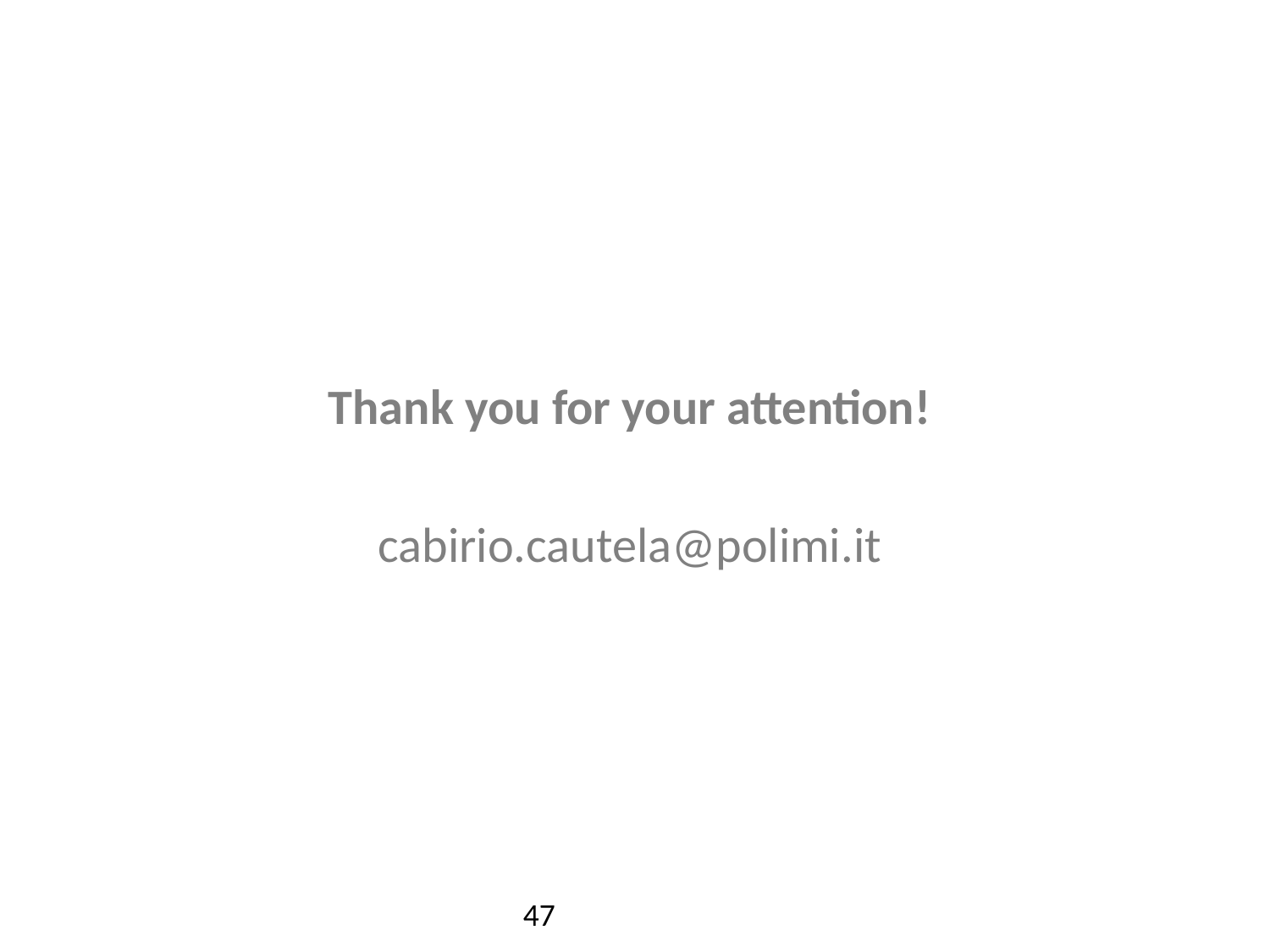

Thank you for your attention!

cabirio.cautela@polimi.it
47